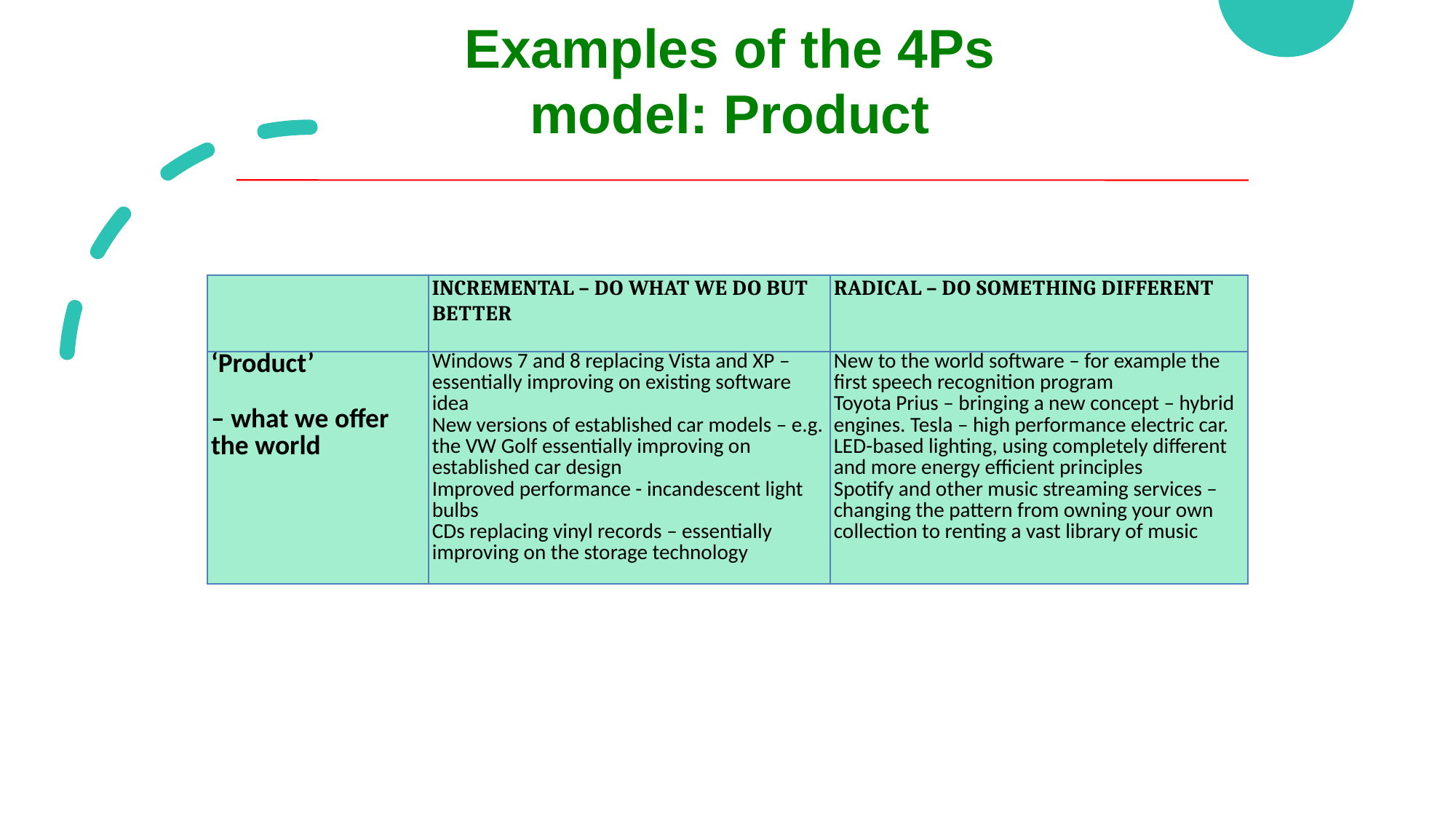

Examples of the 4Ps model: Product

|  | INCREMENTAL – DO WHAT WE DO BUT BETTER | RADICAL – DO SOMETHING DIFFERENT |
| --- | --- | --- |
| ‘Product’ – what we offer the world | Windows 7 and 8 replacing Vista and XP – essentially improving on existing software idea New versions of established car models – e.g. the VW Golf essentially improving on established car design Improved performance - incandescent light bulbs CDs replacing vinyl records – essentially improving on the storage technology | New to the world software – for example the first speech recognition program Toyota Prius – bringing a new concept – hybrid engines. Tesla – high performance electric car. LED-based lighting, using completely different and more energy efficient principles Spotify and other music streaming services – changing the pattern from owning your own collection to renting a vast library of music |